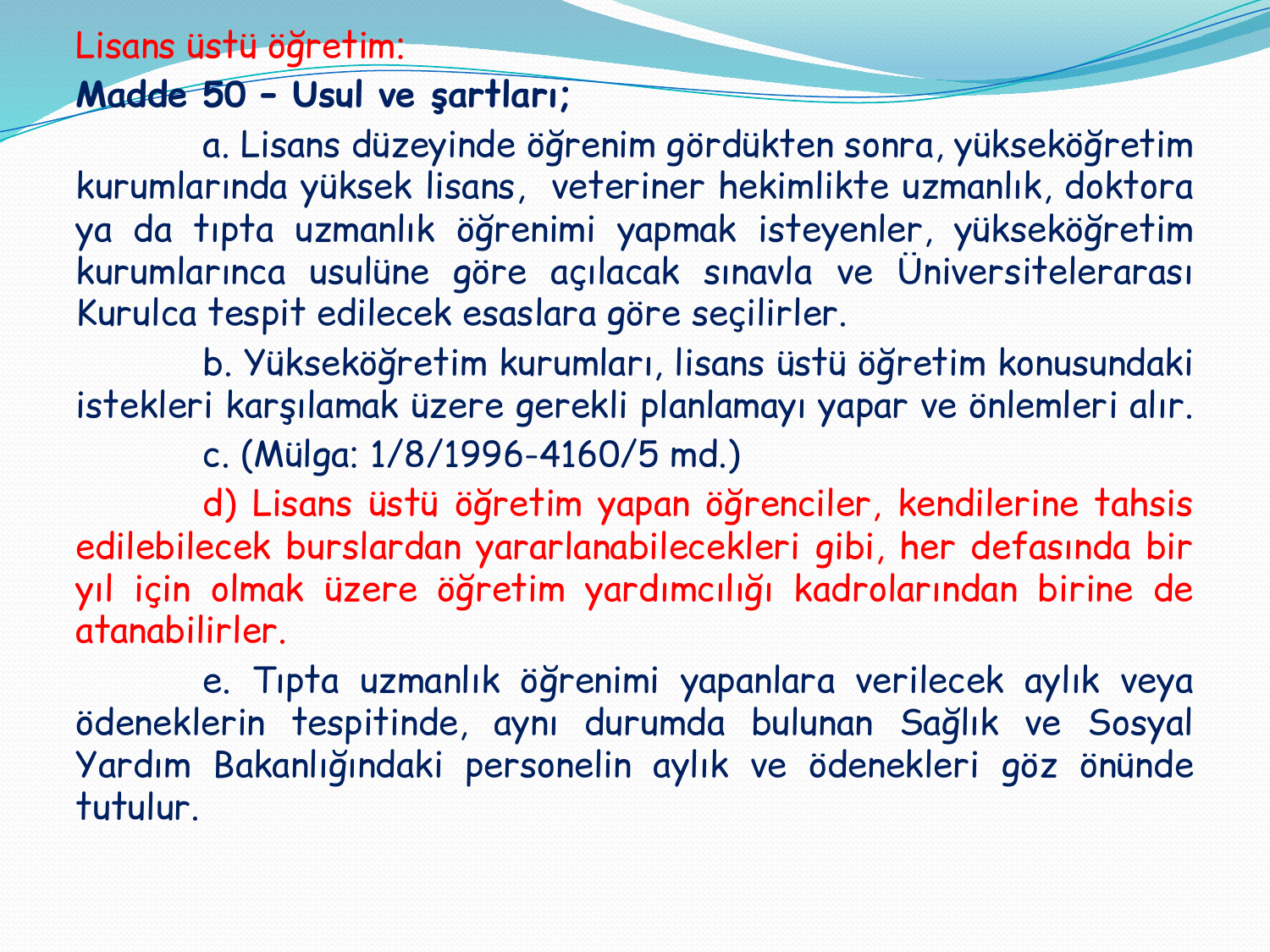

Lisans üstü öğretim:
Madde 50 – Usul ve şartları;
	a. Lisans düzeyinde öğrenim gördükten sonra, yükseköğretim kurumlarında yüksek lisans,  veteriner hekimlikte uzmanlık, doktora ya da tıpta uzmanlık öğrenimi yapmak isteyenler, yükseköğretim kurumlarınca usulüne göre açılacak sınavla ve Üniversitelerarası Kurulca tespit edilecek esaslara göre seçilirler.
	b. Yükseköğretim kurumları, lisans üstü öğretim konusundaki istekleri karşılamak üzere gerekli planlamayı yapar ve önlemleri alır.
	c. (Mülga: 1/8/1996-4160/5 md.)
	d) Lisans üstü öğretim yapan öğrenciler, kendilerine tahsis edilebilecek burslardan yararlanabilecekleri gibi, her defasında bir yıl için olmak üzere öğretim yardımcılığı kadrolarından birine de atanabilirler.
	e. Tıpta uzmanlık öğrenimi yapanlara verilecek aylık veya ödeneklerin tespitinde, aynı durumda bulunan Sağlık ve Sosyal Yardım Bakanlığındaki personelin aylık ve ödenekleri göz önünde tutulur.